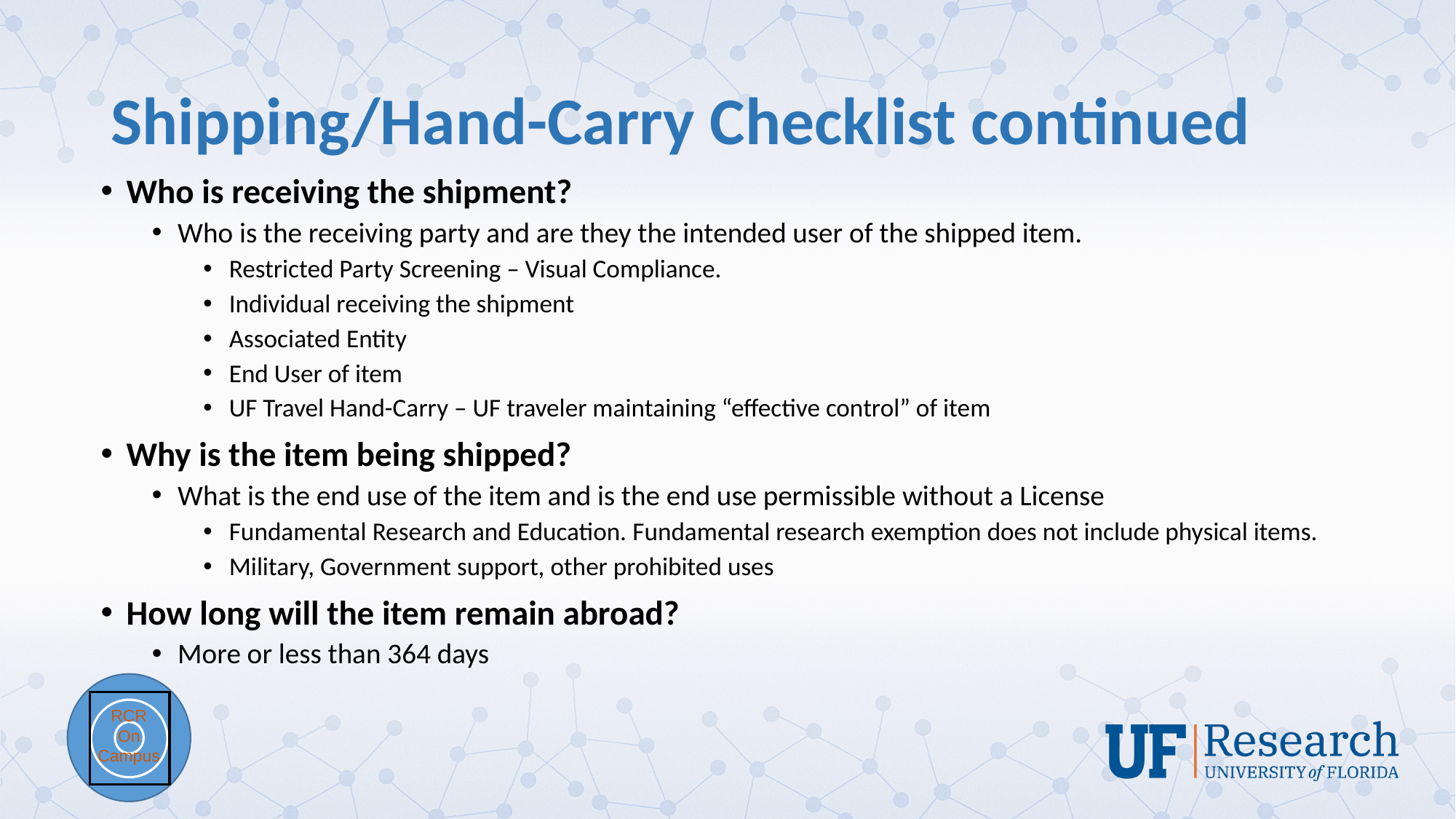

# Shipping/Hand-Carry Checklist continued
Who is receiving the shipment?
Who is the receiving party and are they the intended user of the shipped item.
Restricted Party Screening – Visual Compliance.
Individual receiving the shipment
Associated Entity
End User of item
UF Travel Hand-Carry – UF traveler maintaining “effective control” of item
Why is the item being shipped?
What is the end use of the item and is the end use permissible without a License
Fundamental Research and Education. Fundamental research exemption does not include physical items.
Military, Government support, other prohibited uses
How long will the item remain abroad?
More or less than 364 days